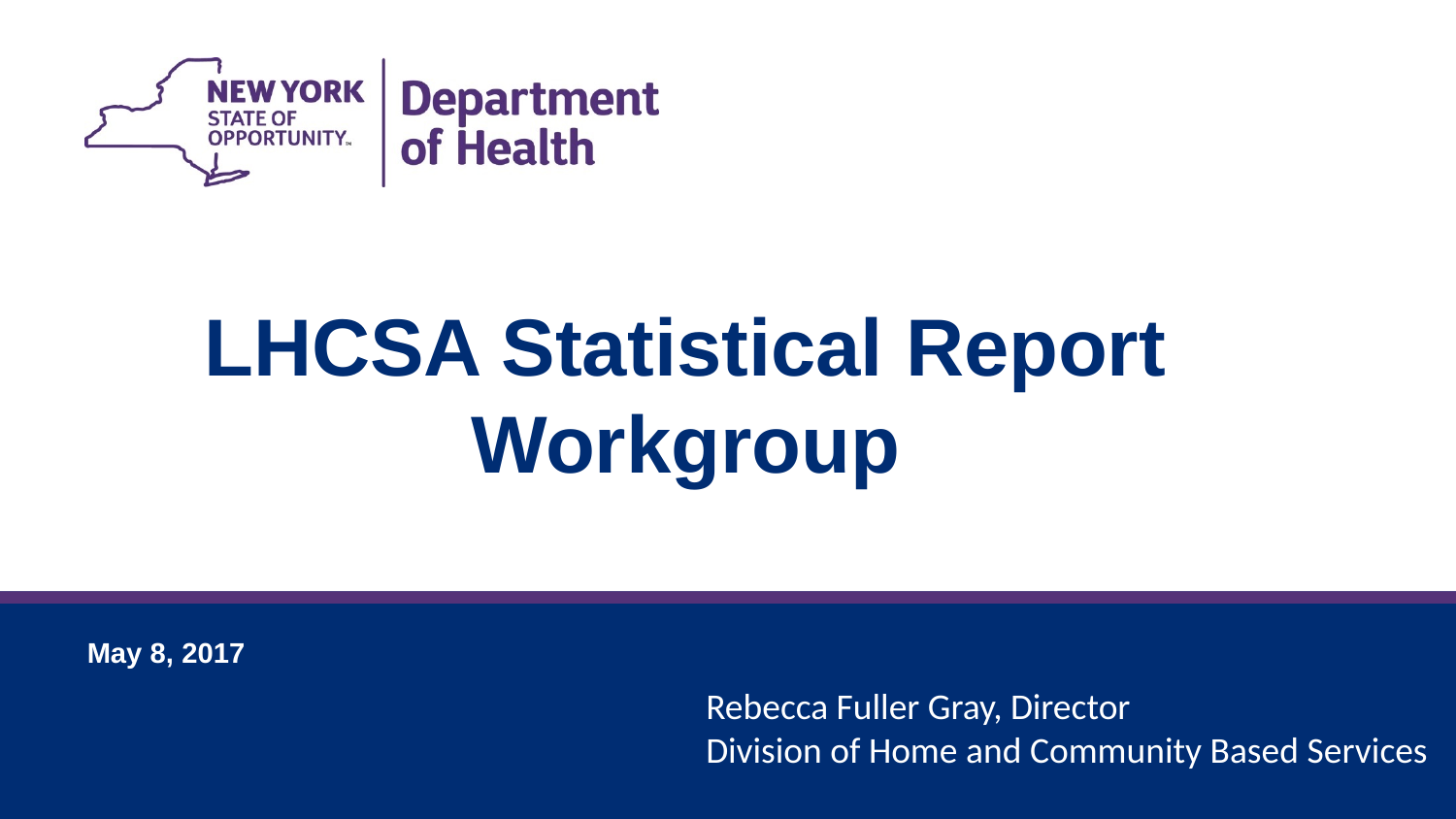

LHCSA Statistical Report Workgroup
Rebecca Fuller Gray, Director
Division of Home and Community Based Services